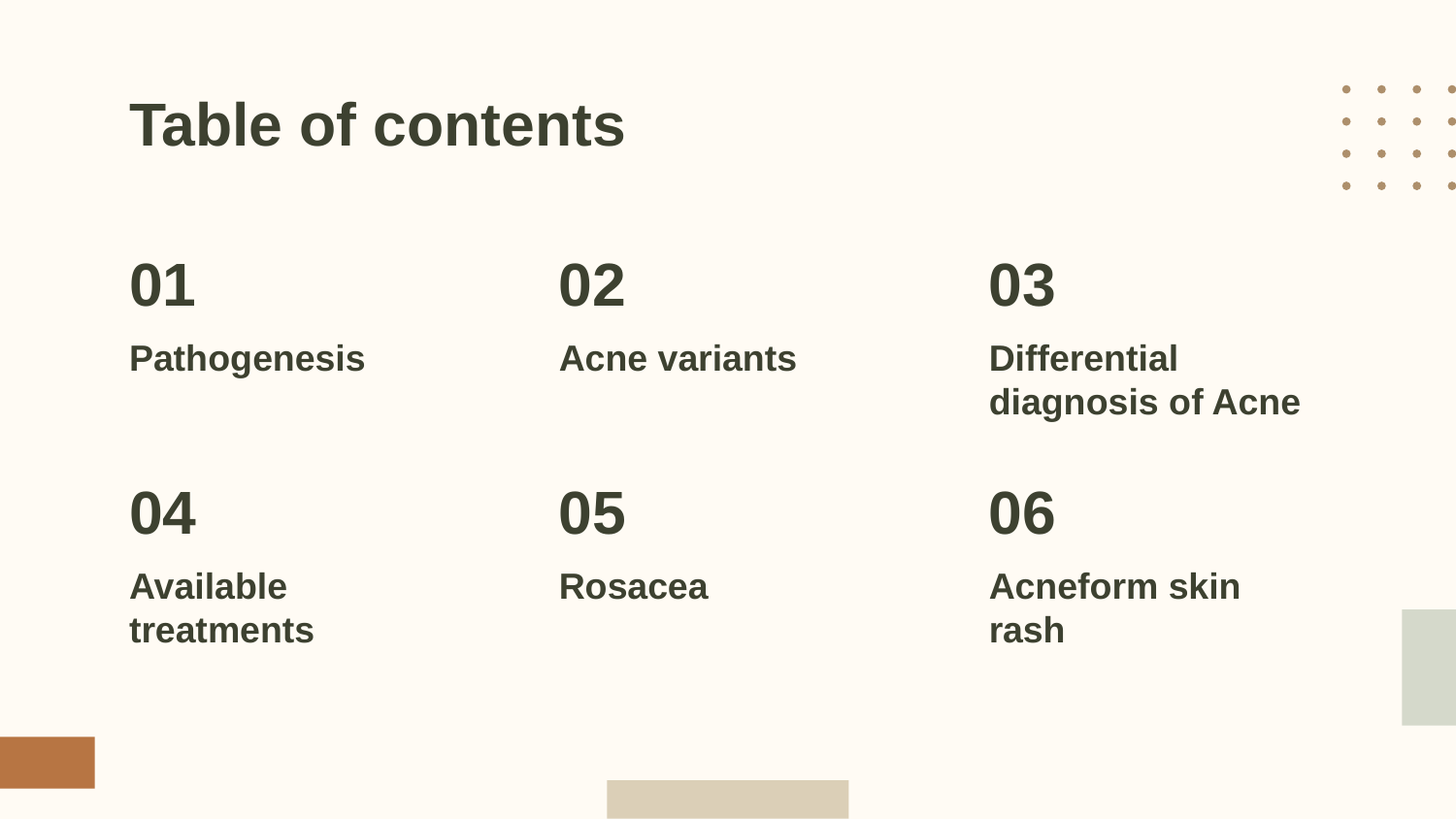

# Table of contents
01
02
03
Pathogenesis
Acne variants
Differential diagnosis of Acne
04
05
06
Available treatments
Rosacea
Acneform skin rash